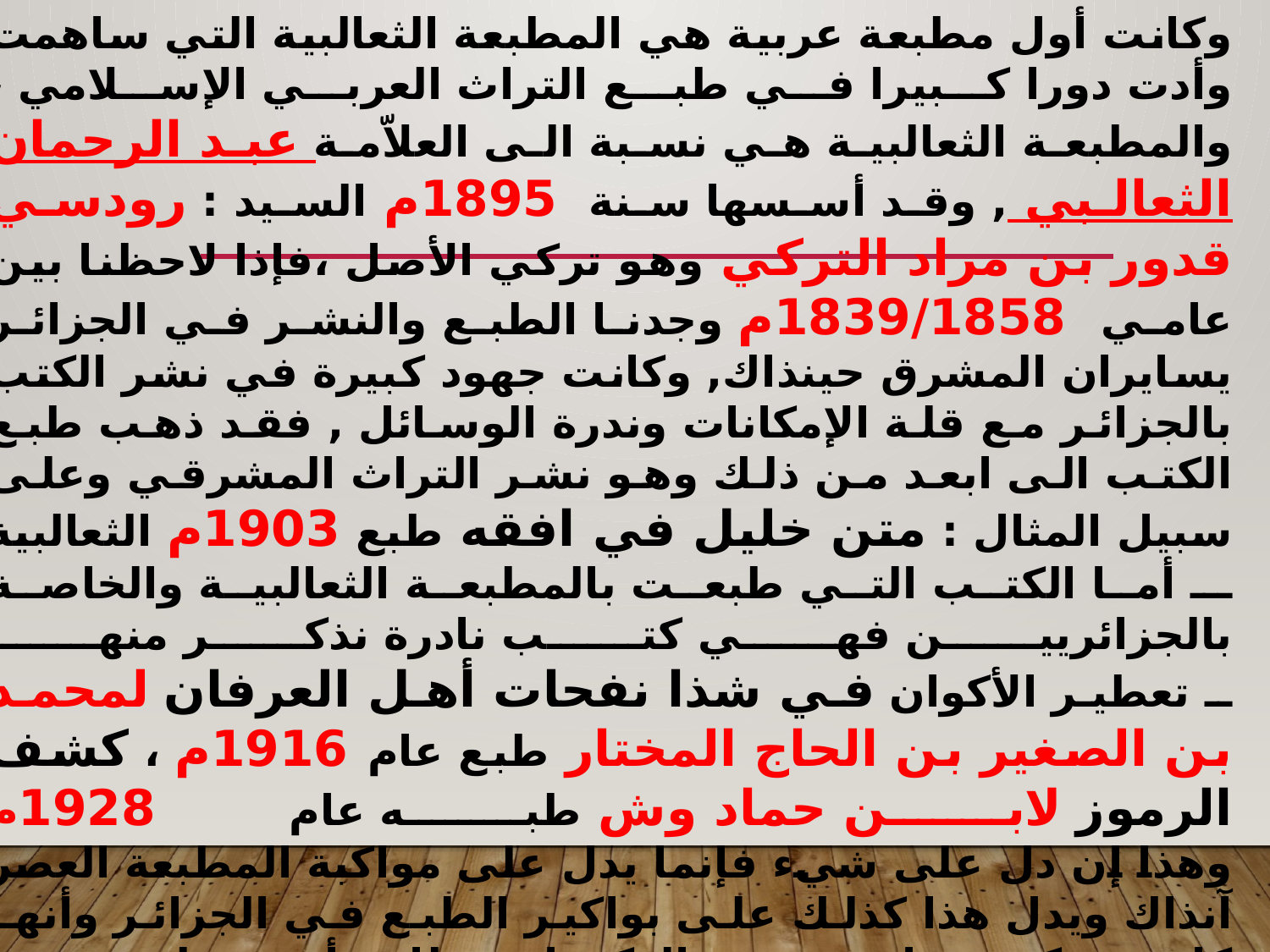

وكانت أول مطبعة عربية هي المطبعة الثعالبية التي ساهمت وأدت دورا كبيرا في طبع التراث العربي الإسلامي ، والمطبعة الثعالبية هي نسبة الى العلاّمة عبد الرحمان الثعالبي , وقد أسسها سنة 1895م السيد : رودسي قدور بن مراد التركي وهو تركي الأصل ،فإذا لاحظنا بين عامي 1839/1858م وجدنا الطبع والنشر في الجزائر يسايران المشرق حينذاك, وكانت جهود كبيرة في نشر الكتب بالجزائر مع قلة الإمكانات وندرة الوسائل , فقد ذهب طبع الكتب الى ابعد من ذلك وهو نشر التراث المشرقي وعلى سبيل المثال : متن خليل في افقه طبع 1903م الثعالبية
ـ أما الكتب التي طبعت بالمطبعة الثعالبية والخاصة بالجزائريين فهي كتب نادرة نذكر منها
ـ تعطير الأكوان في شذا نفحات أهل العرفان لمحمد بن الصغير بن الحاج المختار طبع عام 1916م ، كشف الرموز لابن حماد وش طبه عام 1928م
وهذا إن دل على شيء فإنما يدل على مواكبة المطبعة العصر آنذاك ويدل هذا كذلك على بواكير الطبع في الجزائر وأنها كانت مبكرة جدا , وجدير بالذكر ان مطابع أخرى ظهرت بعد المطبعة الثعالبية هي
ـ مطبعة قسنطينة أنشئت عام 1920م على يد العلامة عبد الحميد بن باديس
ـ المطبعة العربية ظهرت عام 1920م لصاحبها أبي اليقظان الإباظي
 مطبعة البصائر ظهرت عام 1954م وهي لجمعية علماء المسلمين